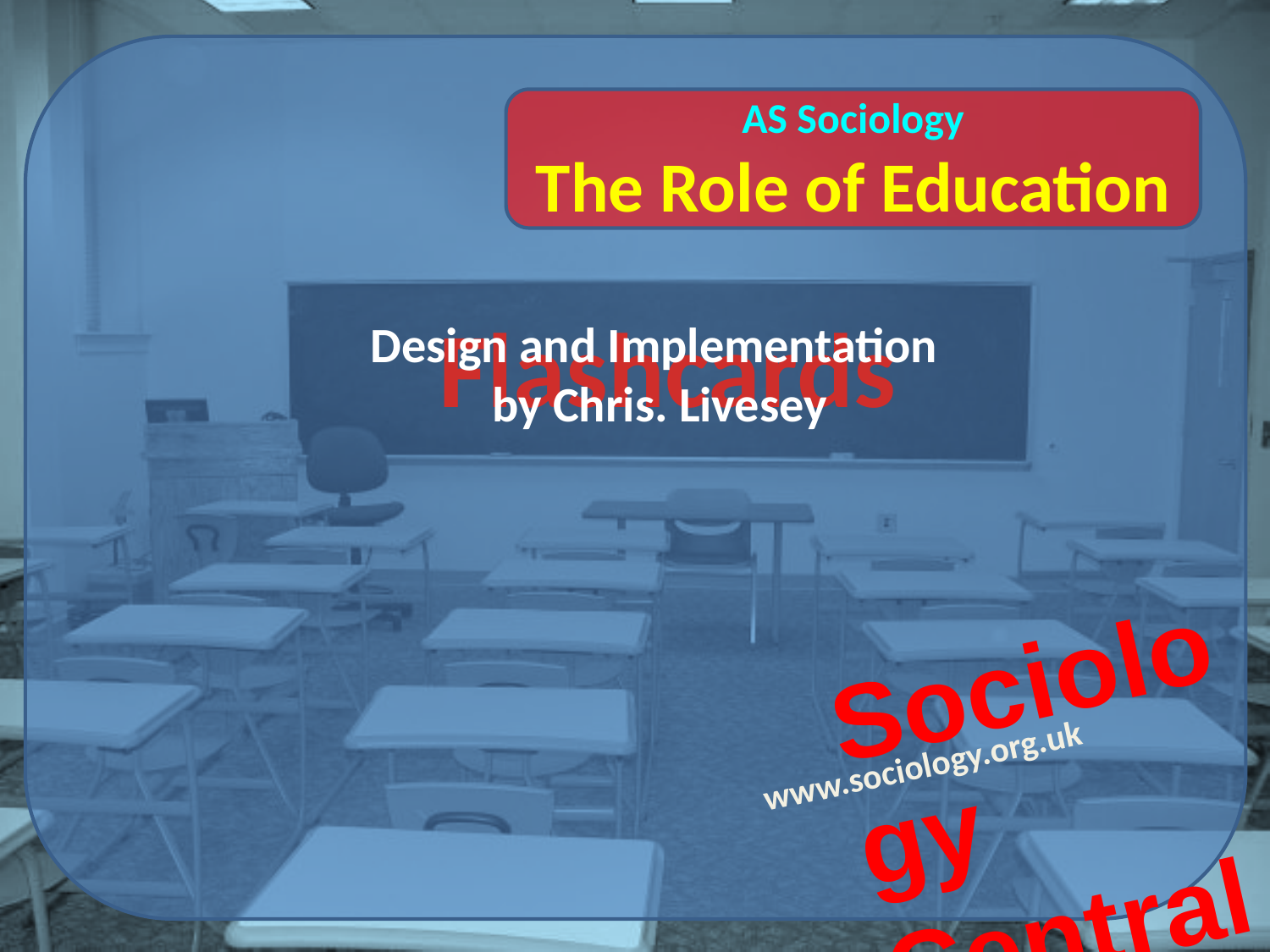

Flashcards
Design and Implementation
by Chris. Livesey